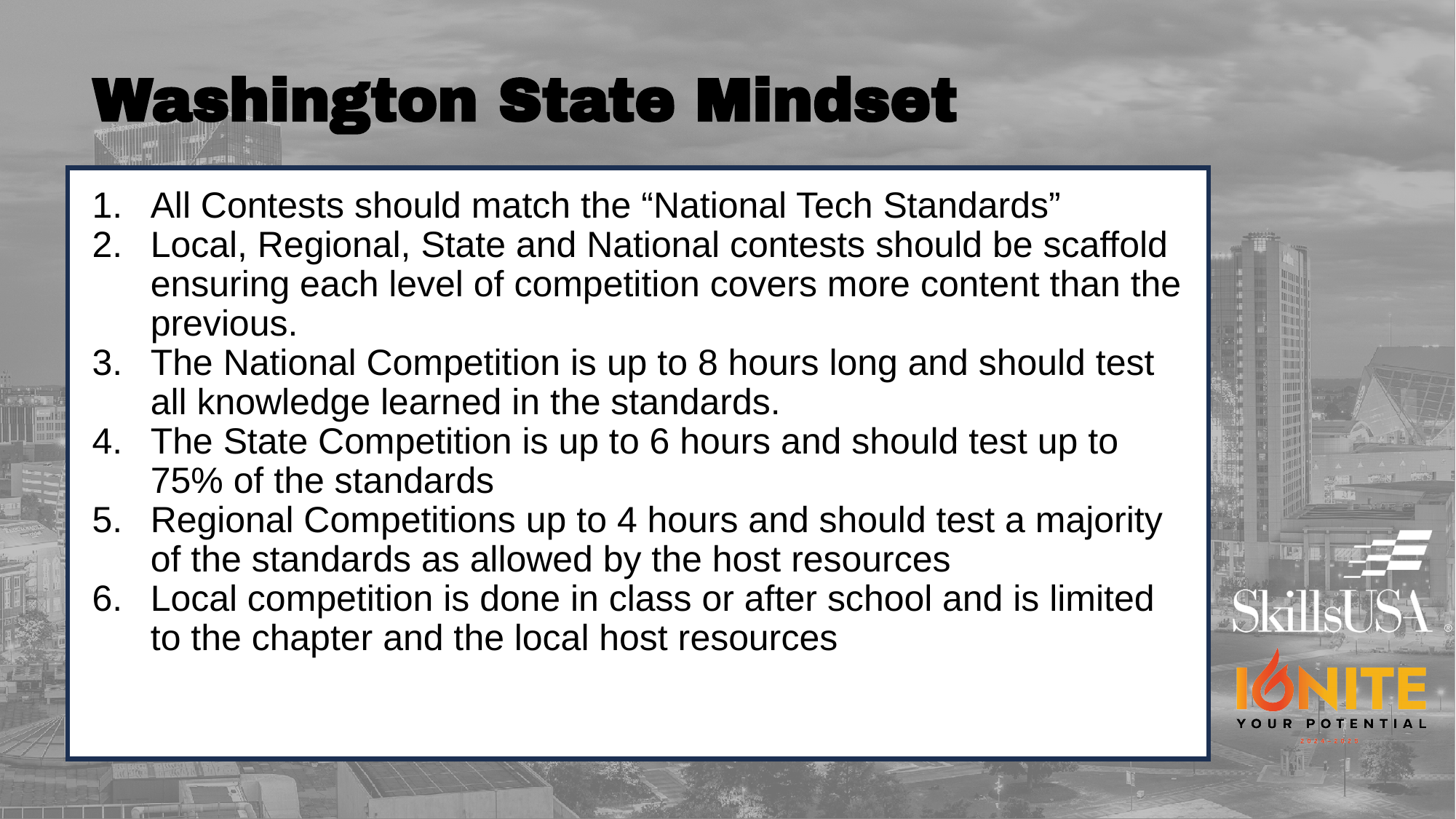

# Washington State Mindset
All Contests should match the “National Tech Standards”
Local, Regional, State and National contests should be scaffold ensuring each level of competition covers more content than the previous.
The National Competition is up to 8 hours long and should test all knowledge learned in the standards.
The State Competition is up to 6 hours and should test up to 75% of the standards
Regional Competitions up to 4 hours and should test a majority of the standards as allowed by the host resources
Local competition is done in class or after school and is limited to the chapter and the local host resources